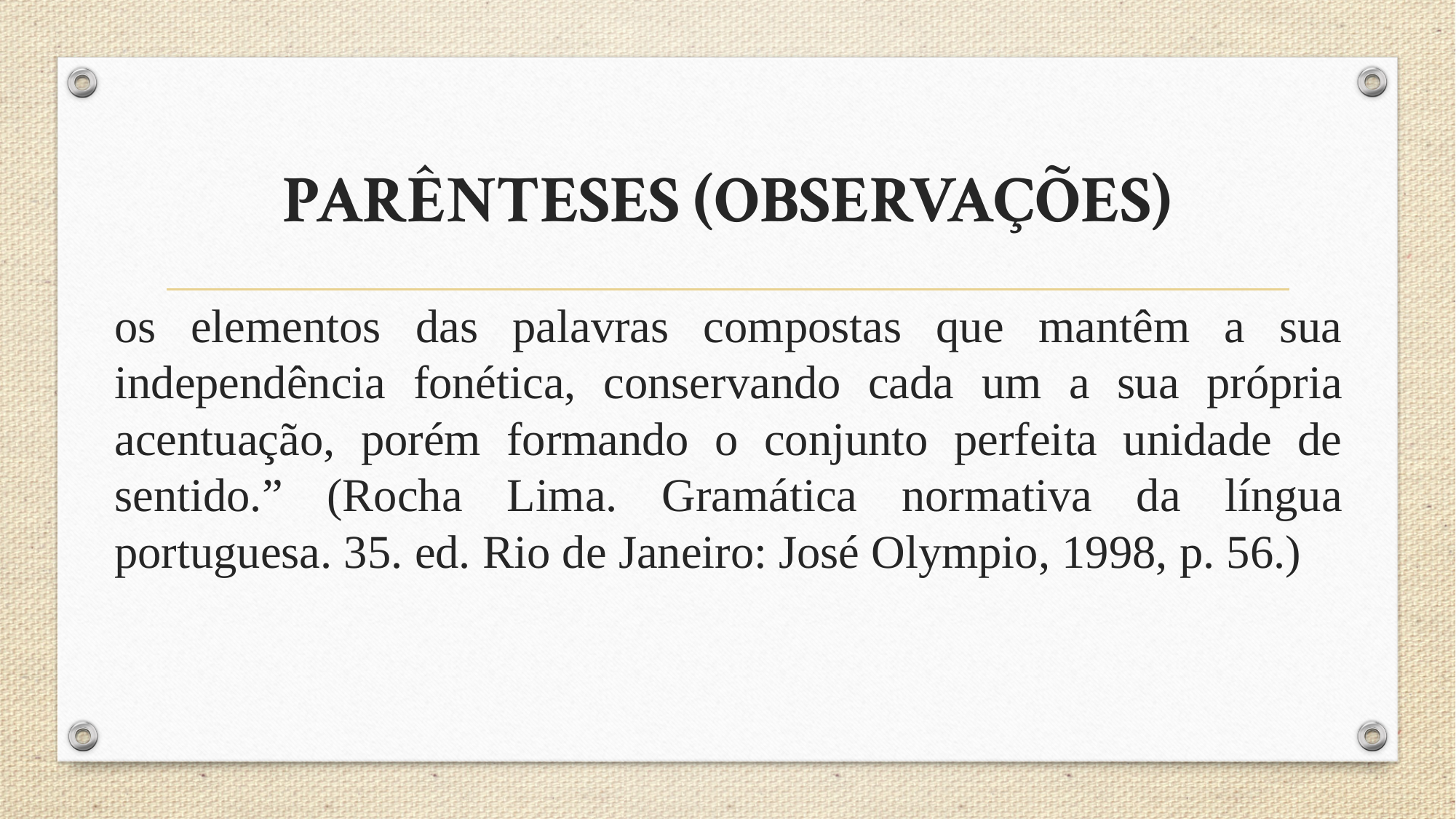

# PARÊNTESES (OBSERVAÇÕES)
os elementos das palavras compostas que mantêm a sua independência fonética, conservando cada um a sua própria acentuação, porém formando o conjunto perfeita unidade de sentido.” (Rocha Lima. Gramática normativa da língua portuguesa. 35. ed. Rio de Janeiro: José Olympio, 1998, p. 56.)